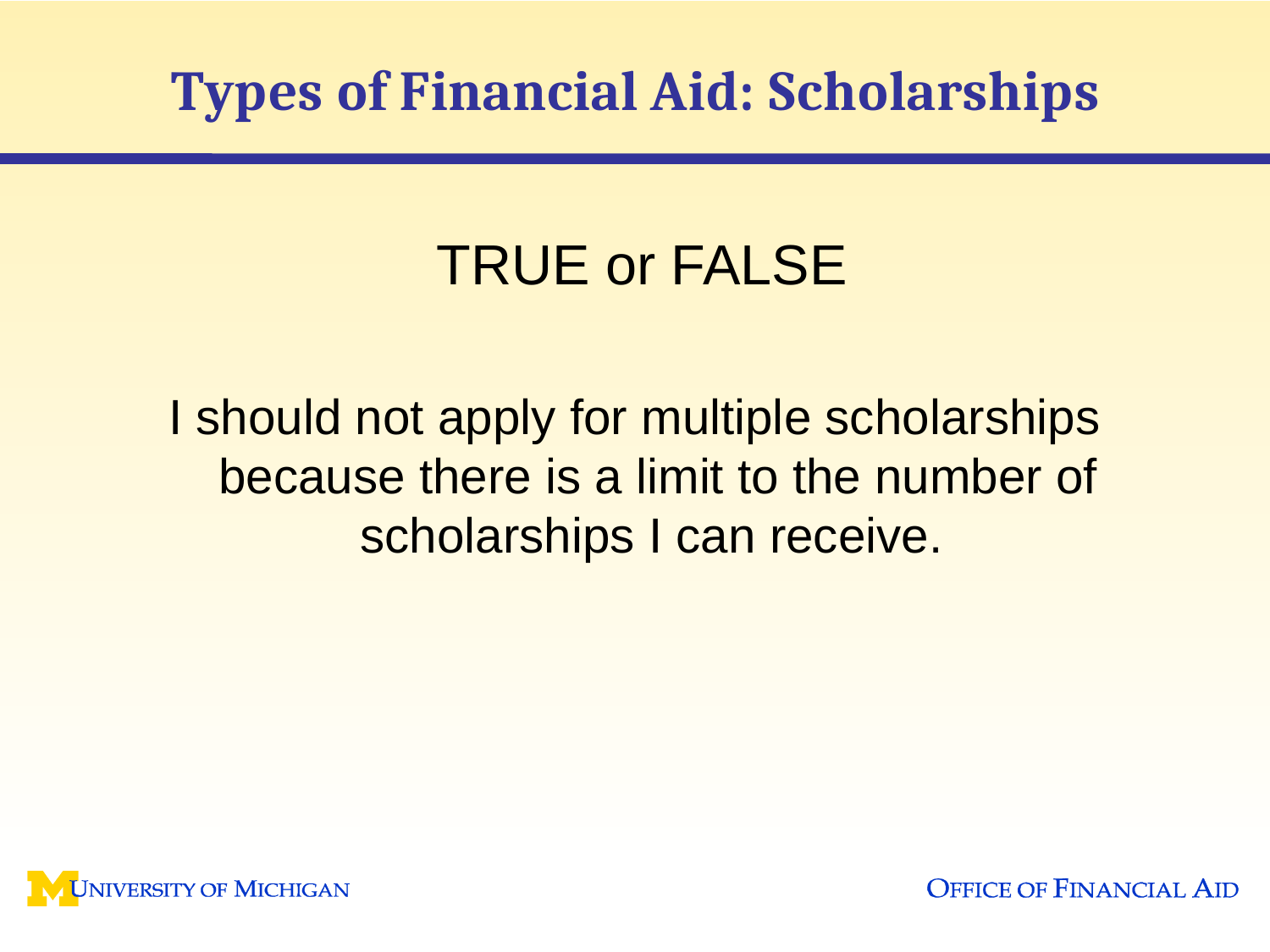

# Types of Financial Aid: Scholarships
 TRUE or FALSE

I should not apply for multiple scholarships because there is a limit to the number of scholarships I can receive.